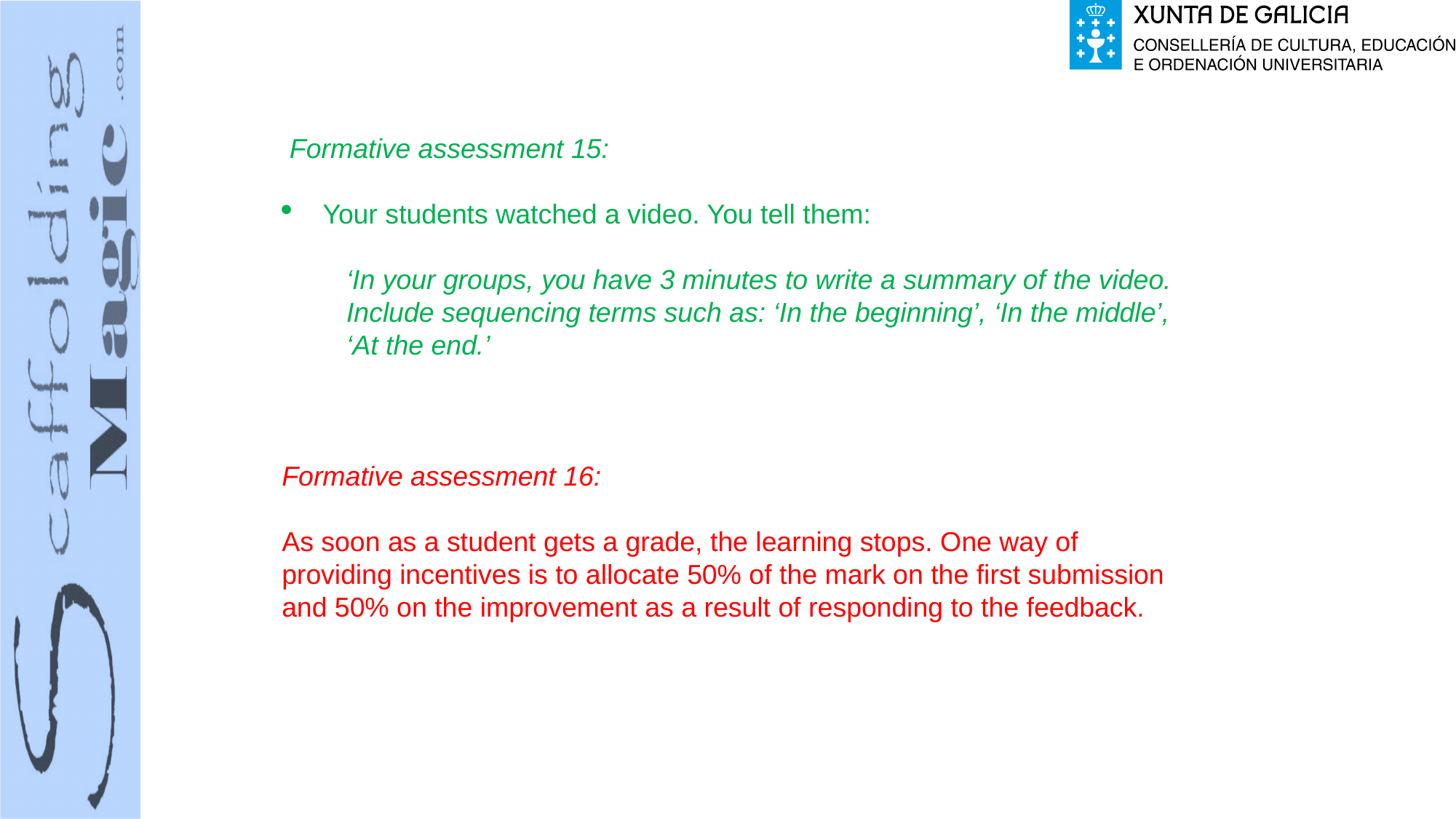

Formative assessment 15:

Your students watched a video. You tell them:

‘In your groups, you have 3 minutes to write a summary of the video.
Include sequencing terms such as: ‘In the beginning’, ‘In the middle’, ‘At the end.’

Formative assessment 16:

As soon as a student gets a grade, the learning stops. One way of providing incentives is to allocate 50% of the mark on the first submission and 50% on the improvement as a result of responding to the feedback.